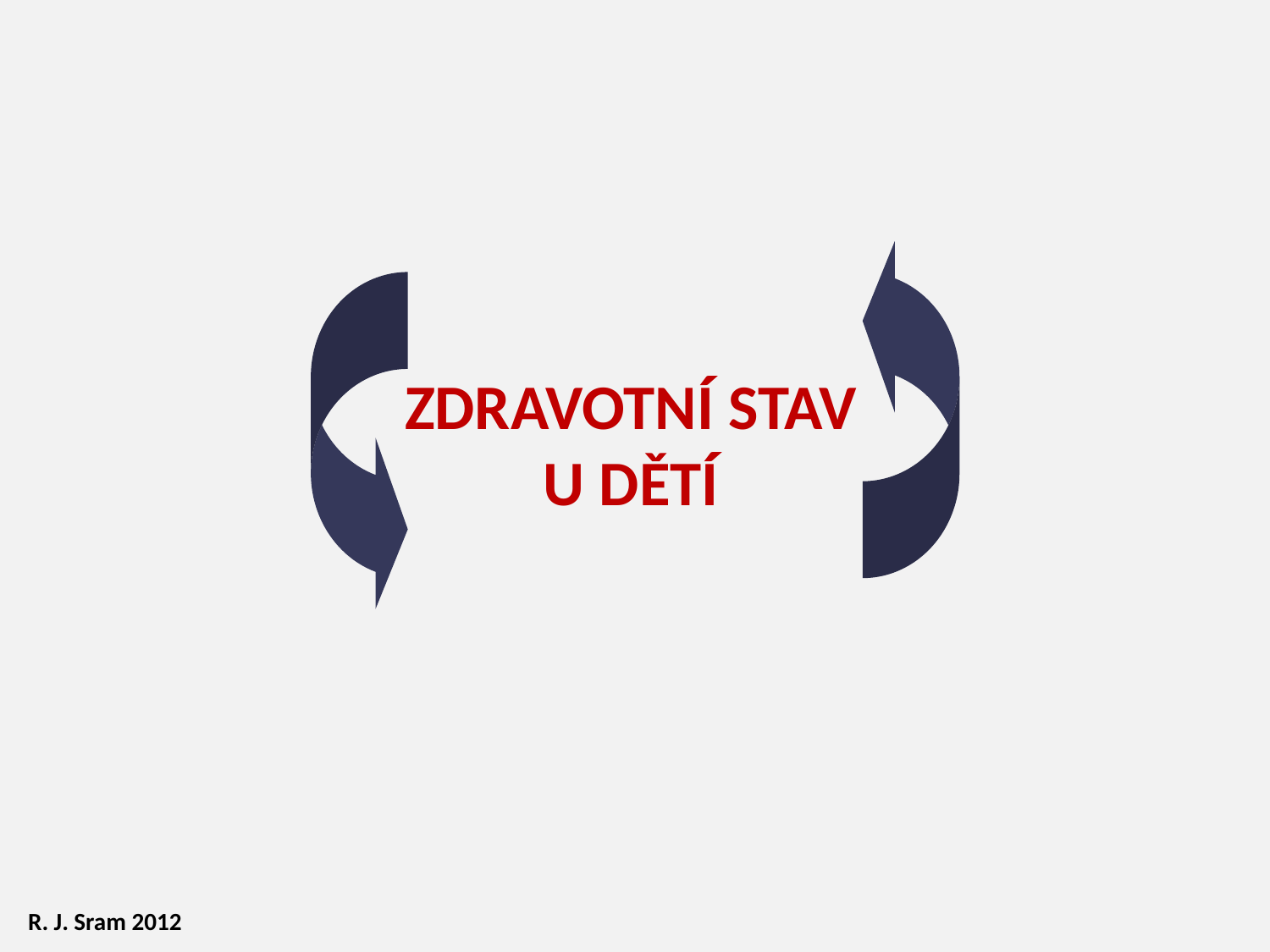

ZDRAVOTNÍ STAV
U DĚTÍ

R. J. Sram 2012